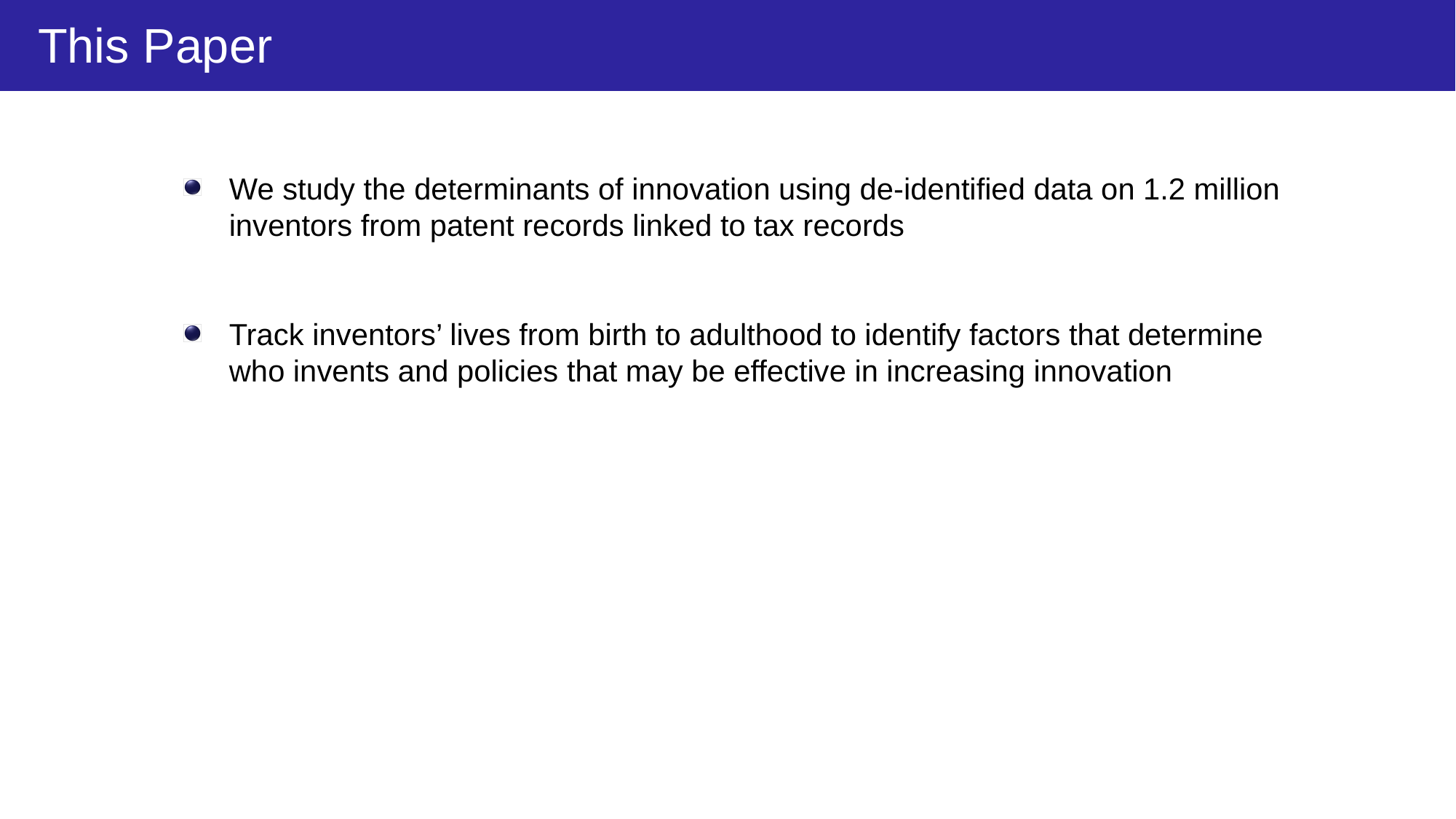

This Paper

We study the determinants of innovation using de-identified data on 1.2 million inventors from patent records linked to tax records

Track inventors’ lives from birth to adulthood to identify factors that determine who invents and policies that may be effective in increasing innovation